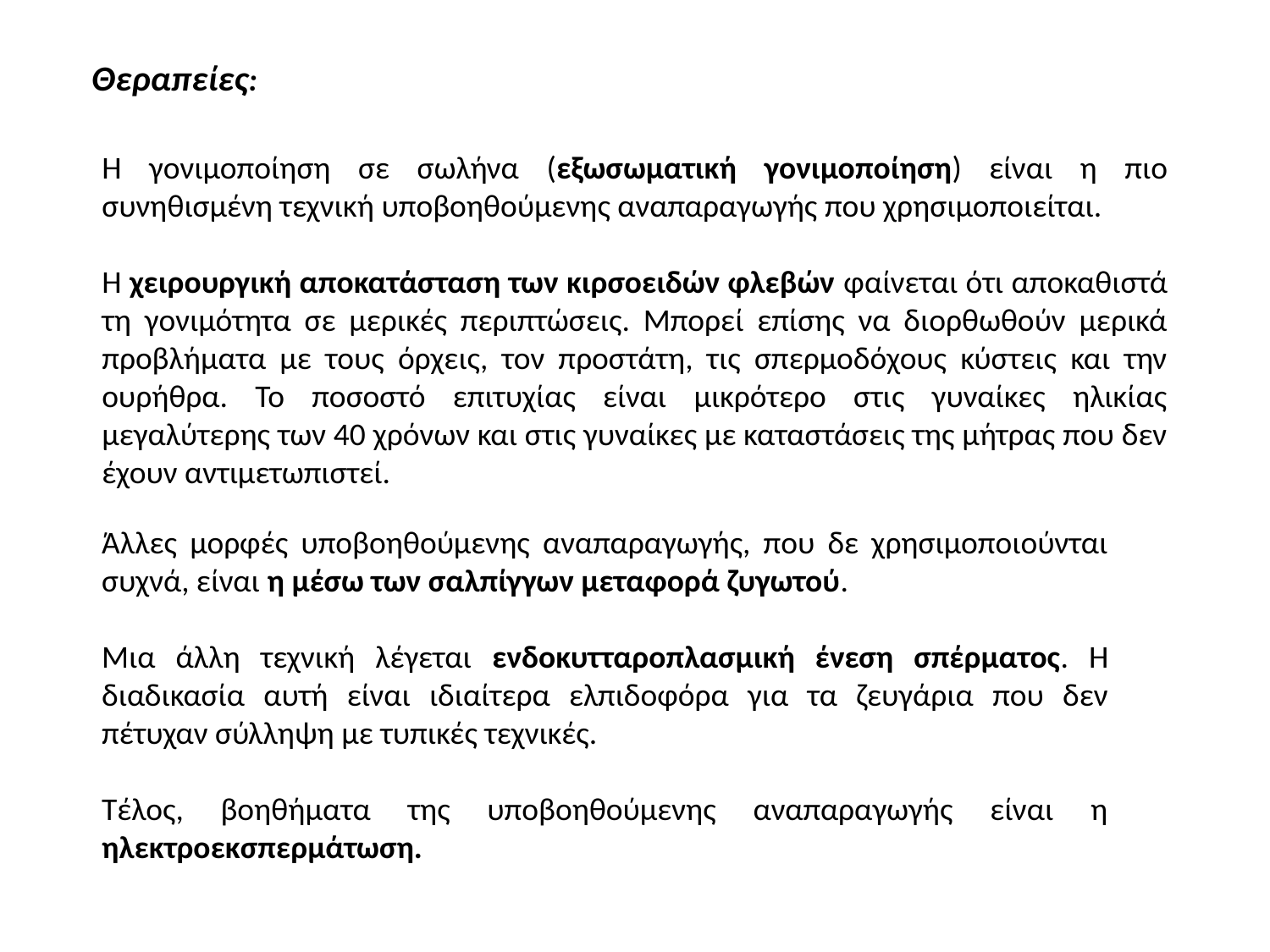

Θεραπείες:
Η γονιμοποίηση σε σωλήνα (εξωσωματική γονιμοποίηση) είναι η πιο συνηθισμένη τεχνική υποβοηθούμενης αναπαραγωγής που χρησιμοποιείται.

Η χειρουργική αποκατάσταση των κιρσοειδών φλεβών φαίνεται ότι αποκαθιστά τη γονιμότητα σε μερικές περιπτώσεις. Μπορεί επίσης να διορθωθούν μερικά προβλήματα με τους όρχεις, τον προστάτη, τις σπερμοδόχους κύστεις και την ουρήθρα. Το ποσοστό επιτυχίας είναι μικρότερο στις γυναίκες ηλικίας μεγαλύτερης των 40 χρόνων και στις γυναίκες με καταστάσεις της μήτρας που δεν έχουν αντιμετωπιστεί.
Άλλες μορφές υποβοηθούμενης αναπαραγωγής, που δε χρησιμοποιούνται συχνά, είναι η μέσω των σαλπίγγων μεταφορά ζυγωτού.

Μια άλλη τεχνική λέγεται ενδοκυτταροπλασμική ένεση σπέρματος. Η διαδικασία αυτή είναι ιδιαίτερα ελπιδοφόρα για τα ζευγάρια που δεν πέτυχαν σύλληψη με τυπικές τεχνικές.

Τέλος, βοηθήματα της υποβοηθούμενης αναπαραγωγής είναι η ηλεκτροεκσπερμάτωση.